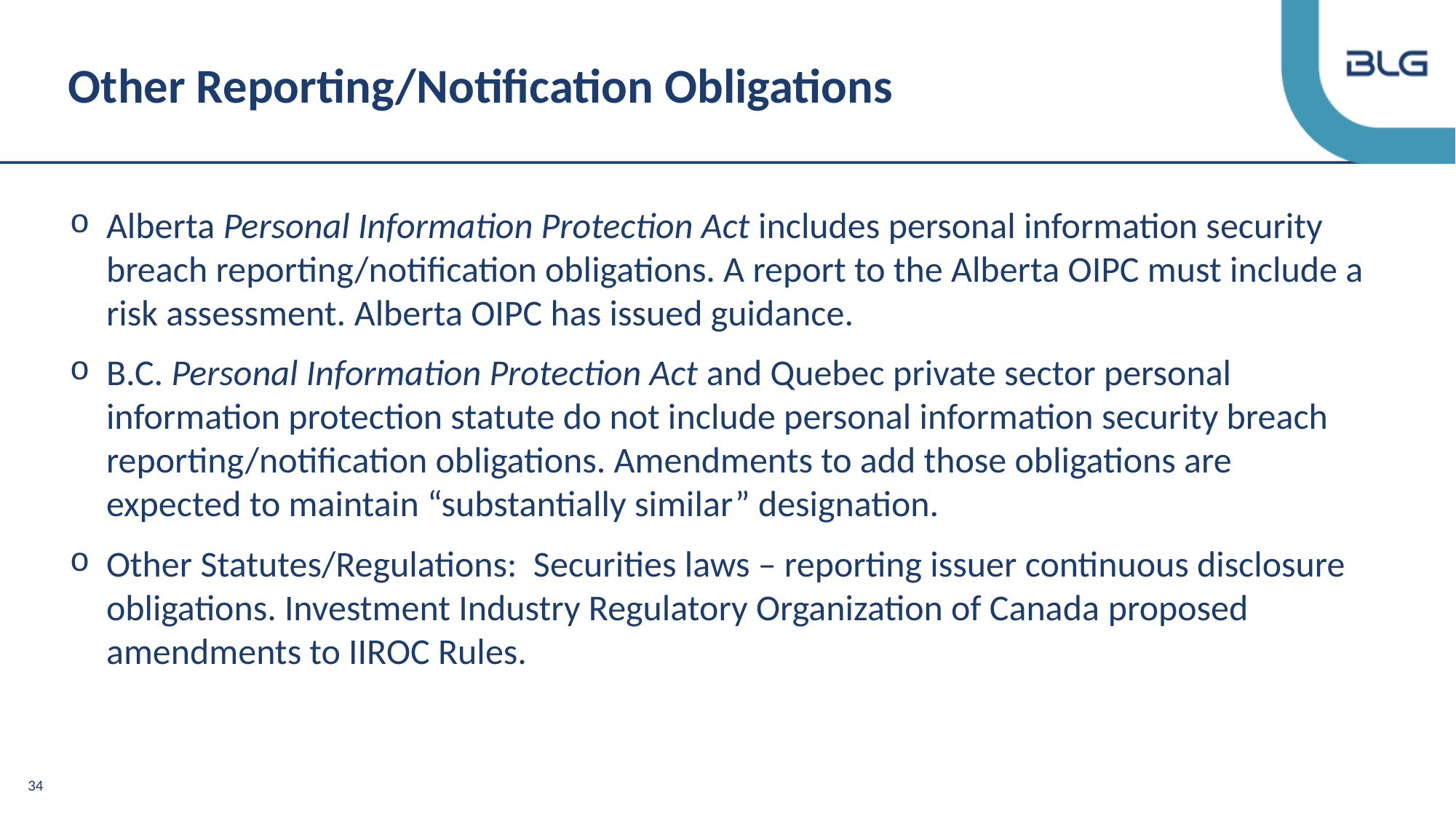

# Other Reporting/Notification Obligations
Alberta Personal Information Protection Act includes personal information security breach reporting/notification obligations. A report to the Alberta OIPC must include a risk assessment. Alberta OIPC has issued guidance.
B.C. Personal Information Protection Act and Quebec private sector personal information protection statute do not include personal information security breach reporting/notification obligations. Amendments to add those obligations are expected to maintain “substantially similar” designation.
Other Statutes/Regulations:  Securities laws – reporting issuer continuous disclosure obligations. Investment Industry Regulatory Organization of Canada proposed amendments to IIROC Rules.
34